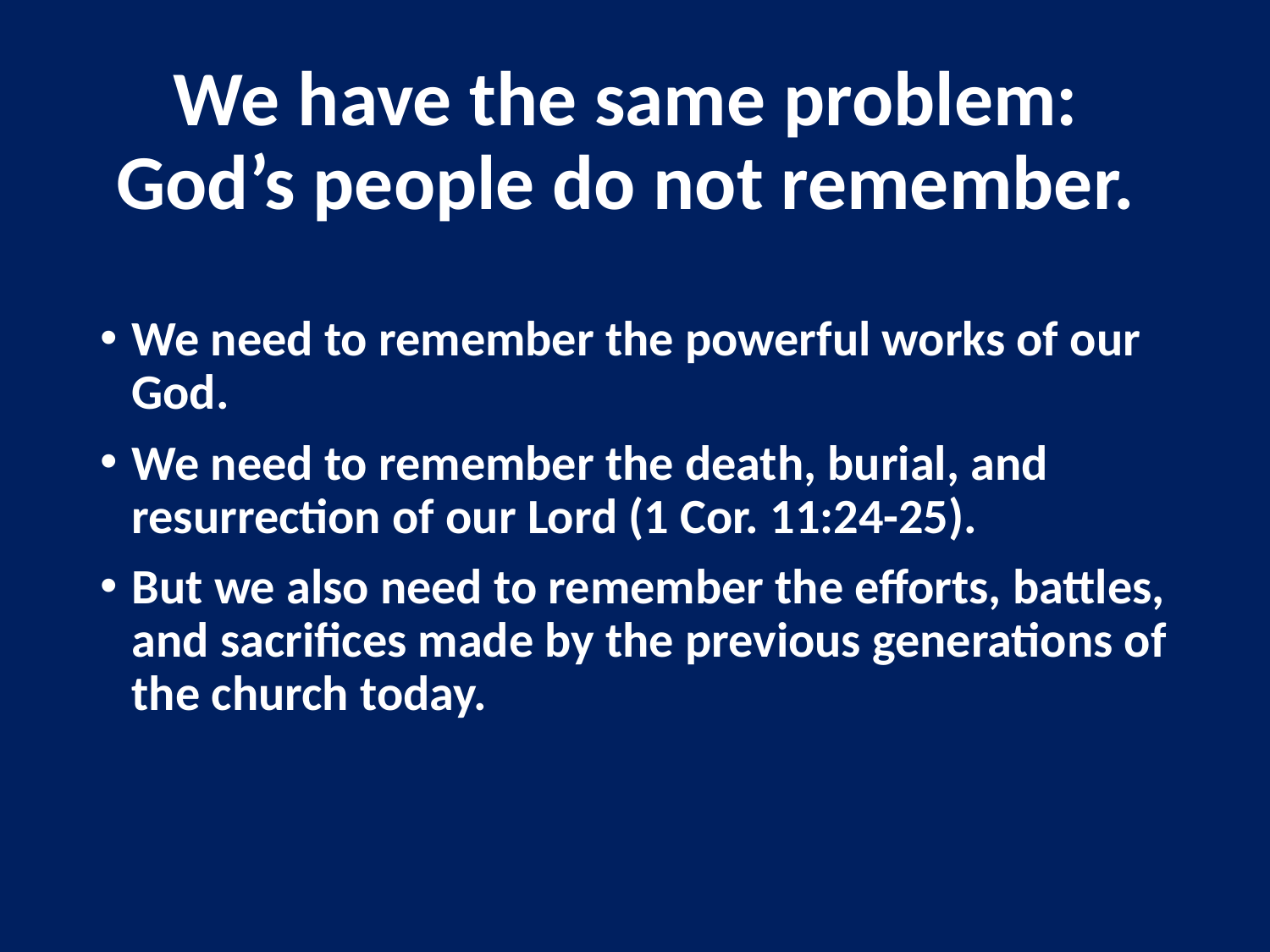

# We have the same problem: God’s people do not remember.
We need to remember the powerful works of our God.
We need to remember the death, burial, and resurrection of our Lord (1 Cor. 11:24-25).
But we also need to remember the efforts, battles, and sacrifices made by the previous generations of the church today.